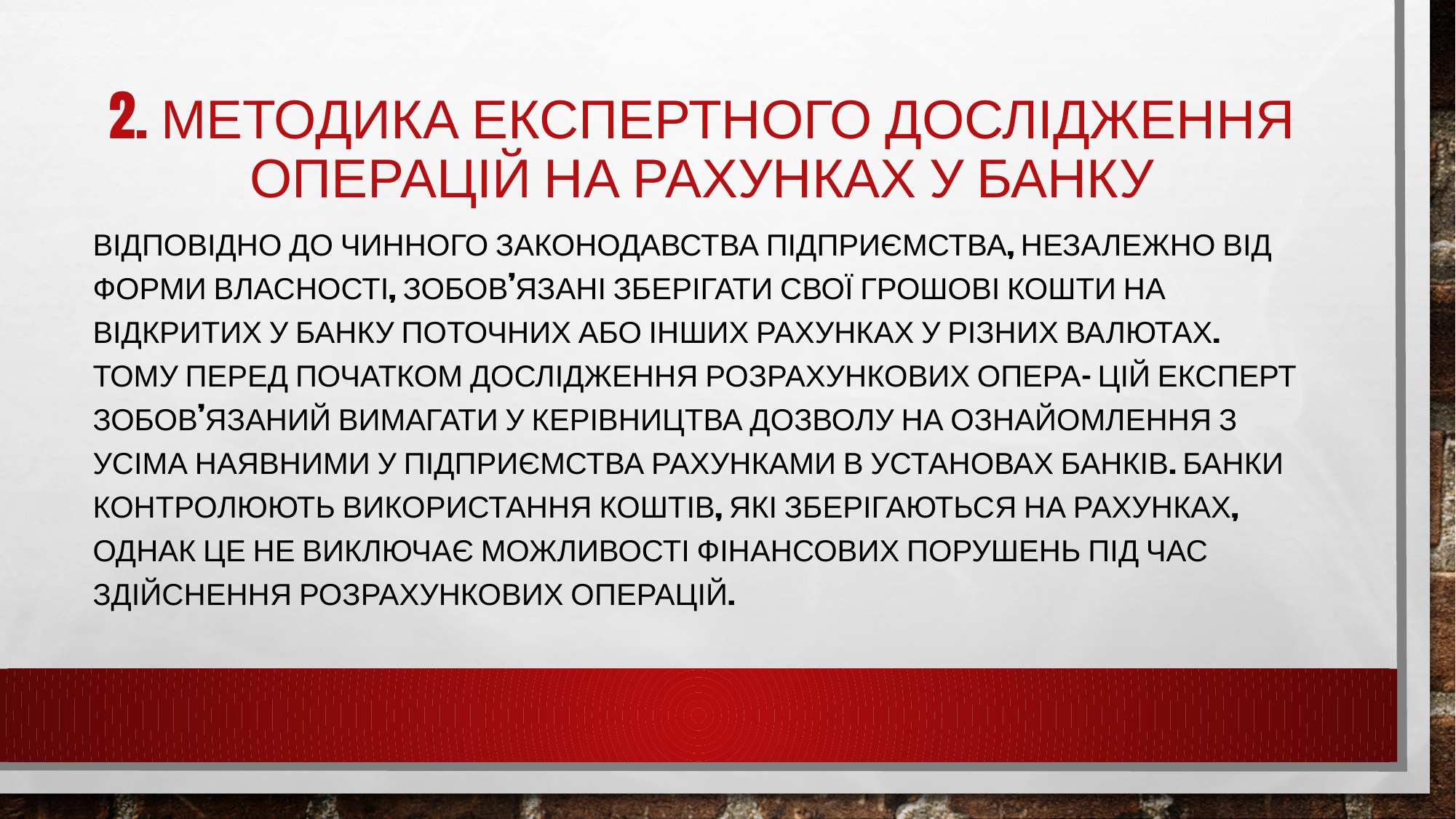

# 2. Методика експертного дослідження операцій на рахунках у банку
Відповідно до чинного законодавства підприємства, незалежно від форми власності, зобов’язані зберігати свої грошові кошти на відкритих у банку поточних або інших рахунках у різних валютах. Тому перед початком дослідження розрахункових опера- цій експерт зобов’язаний вимагати у керівництва дозволу на ознайомлення з усіма наявними у підприємства рахунками в установах банків. Банки контролюють використання коштів, які зберігаються на рахунках, однак це не виключає можливості фінансових порушень під час здійснення розрахункових операцій.